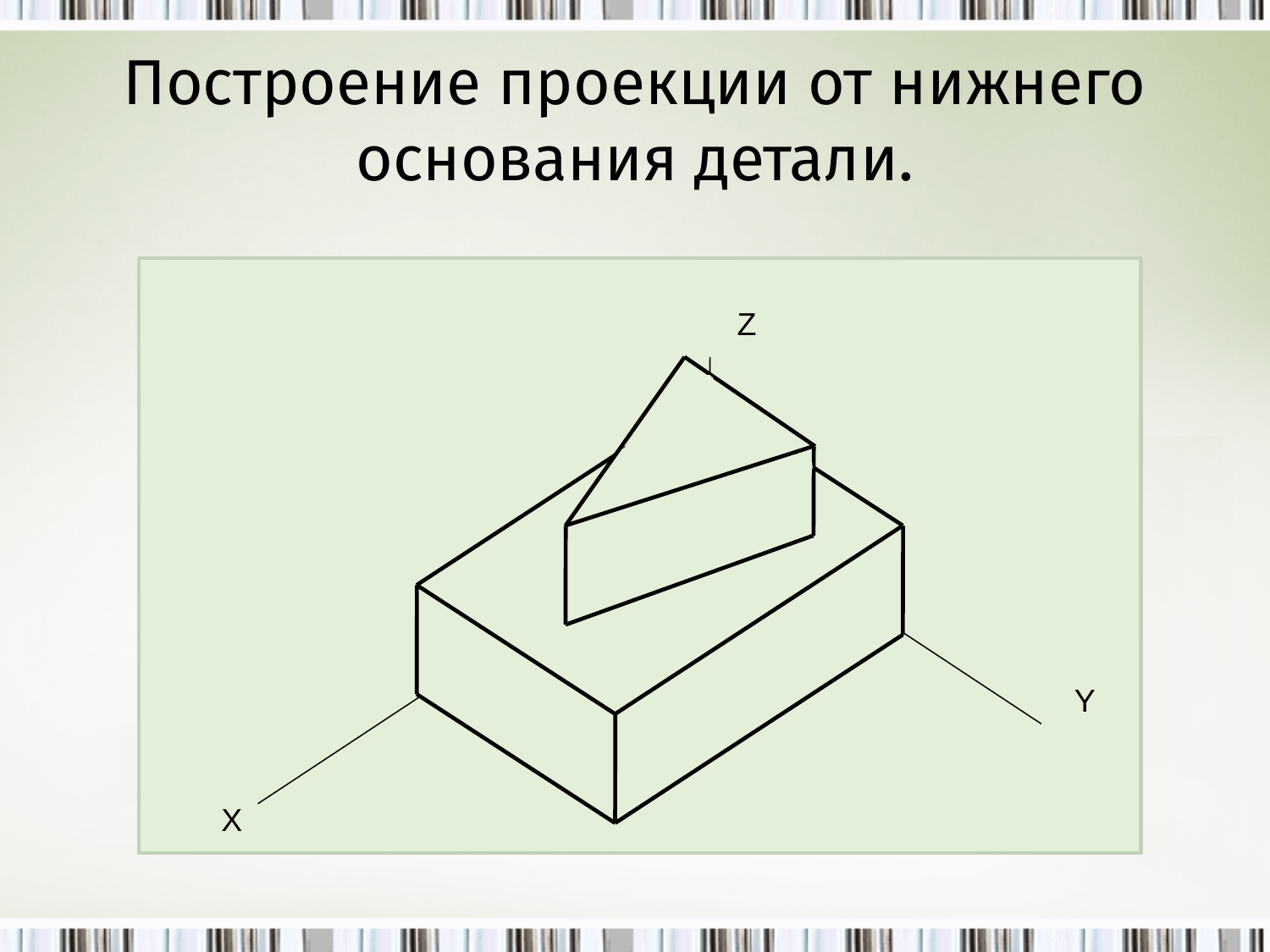

# Построение проекции от нижнего основания детали.

Z
Y
Х